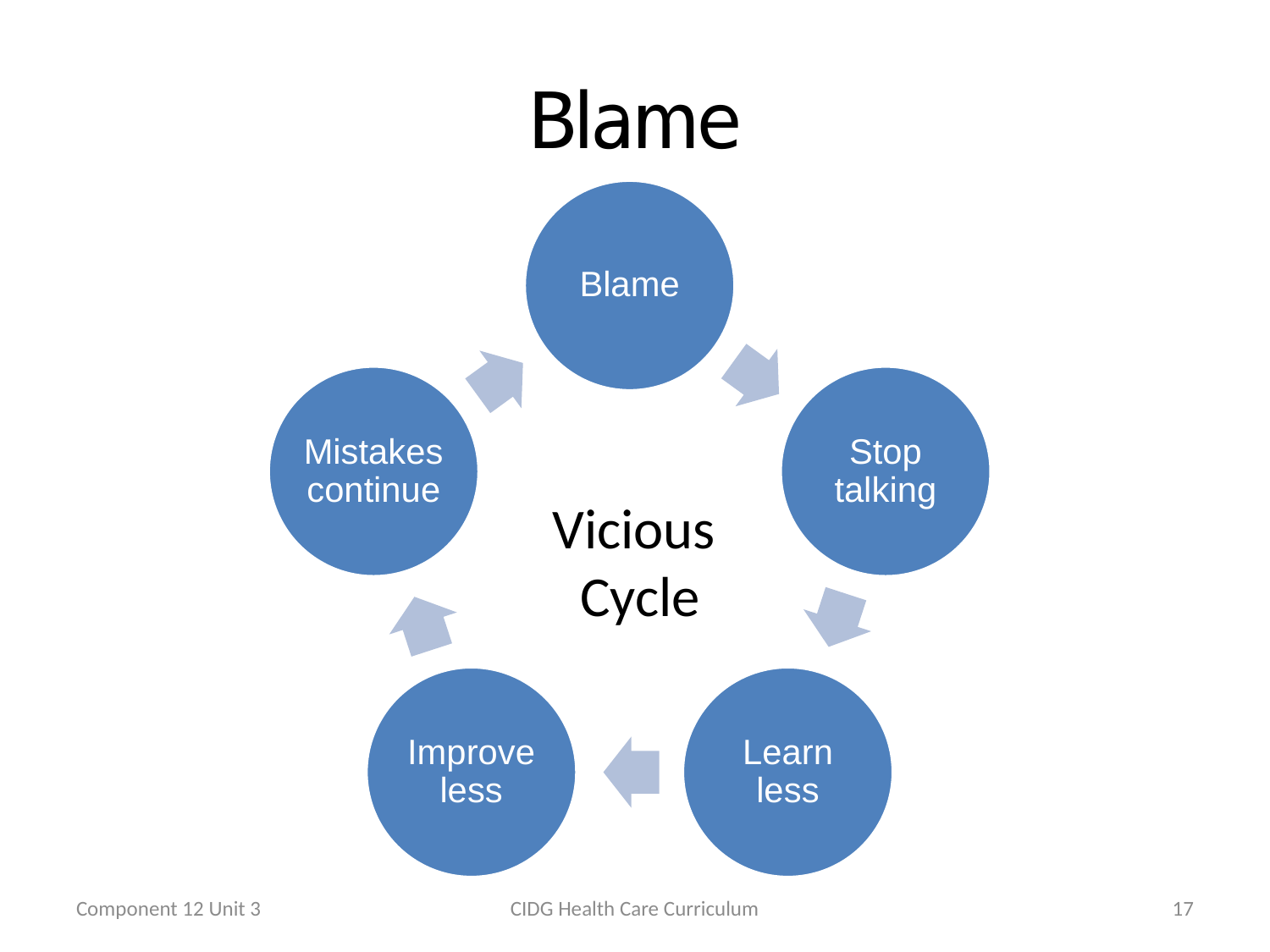

# Blame
Blame

Stop talking

Learn less

Improve less

Mistakes continue

Vicious
Cycle
Component 12 Unit 3
CIDG Health Care Curriculum
17